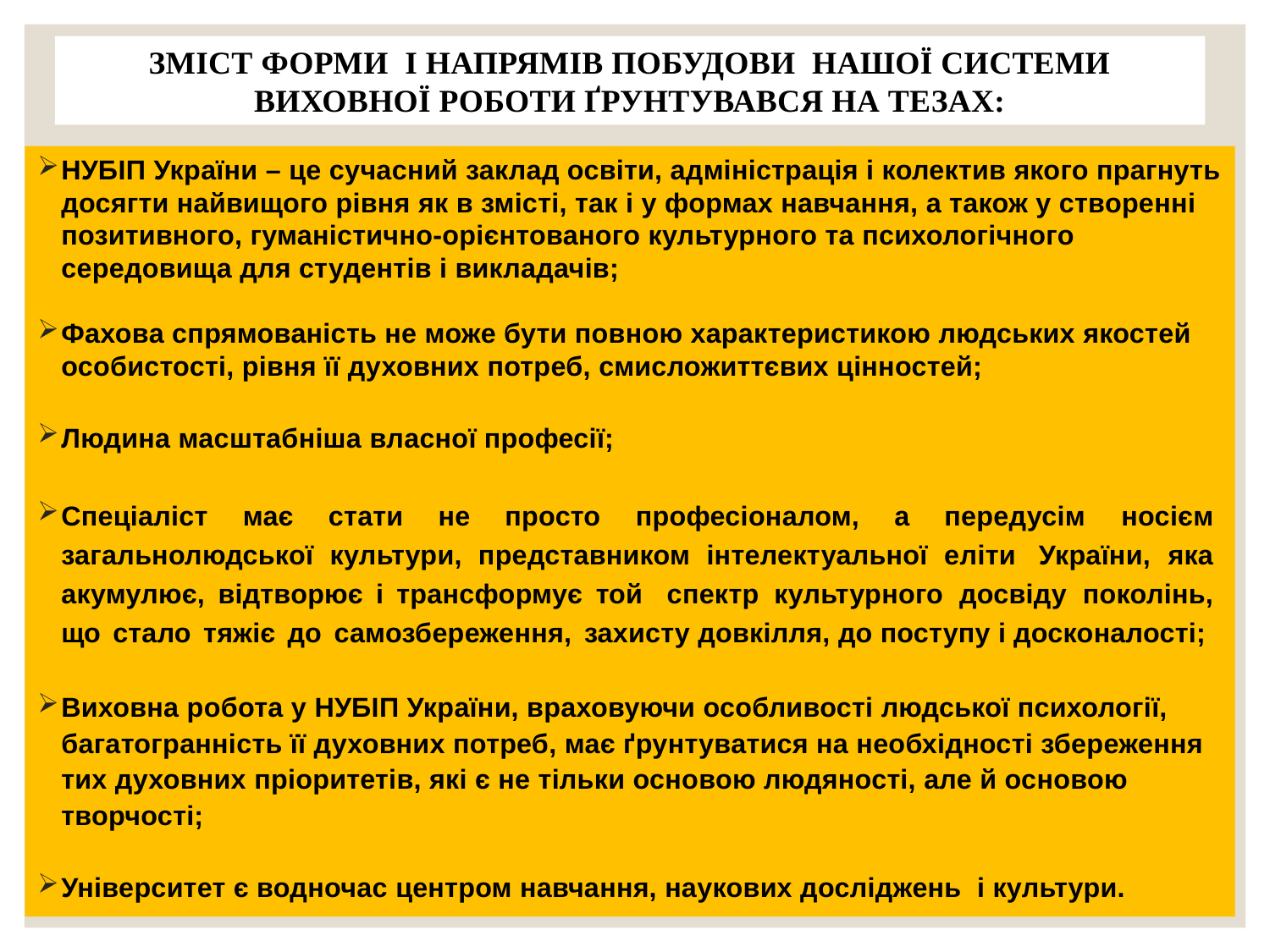

ЗМІСТ ФОРМИ  І НАПРЯМІВ ПОБУДОВИ  НАШОЇ СИСТЕМИ ВИХОВНОЇ РОБОТИ ҐРУНТУВАВСЯ НА ТЕЗАХ:
НУБІП України – це сучасний заклад освіти, адміністрація і колектив якого прагнуть досягти найвищого рівня як в змісті, так і у формах навчання, а також у створенні позитивного, гуманістично-орієнтованого культурного та психологічного середовища для студентів і викладачів;

Фахова спрямованість не може бути повною характеристикою людських якостей особистості, рівня її духовних потреб, смисложиттєвих цінностей;

Людина масштабніша власної професії;

Спеціаліст має стати не просто професіоналом, а передусім носієм загальнолюдської культури, представником інтелектуальної еліти України, яка акумулює, відтворює і трансформує той  спектр культурного досвіду поколінь, що стало тяжіє до самозбереження, захисту довкілля, до поступу і досконалості;

Виховна робота у НУБІП України, враховуючи особливості людської психології, багатогранність її духовних потреб, має ґрунтуватися на необхідності збереження тих духовних пріоритетів, які є не тільки основою людяності, але й основою творчості;

Університет є водночас центром навчання, наукових досліджень  і культури.